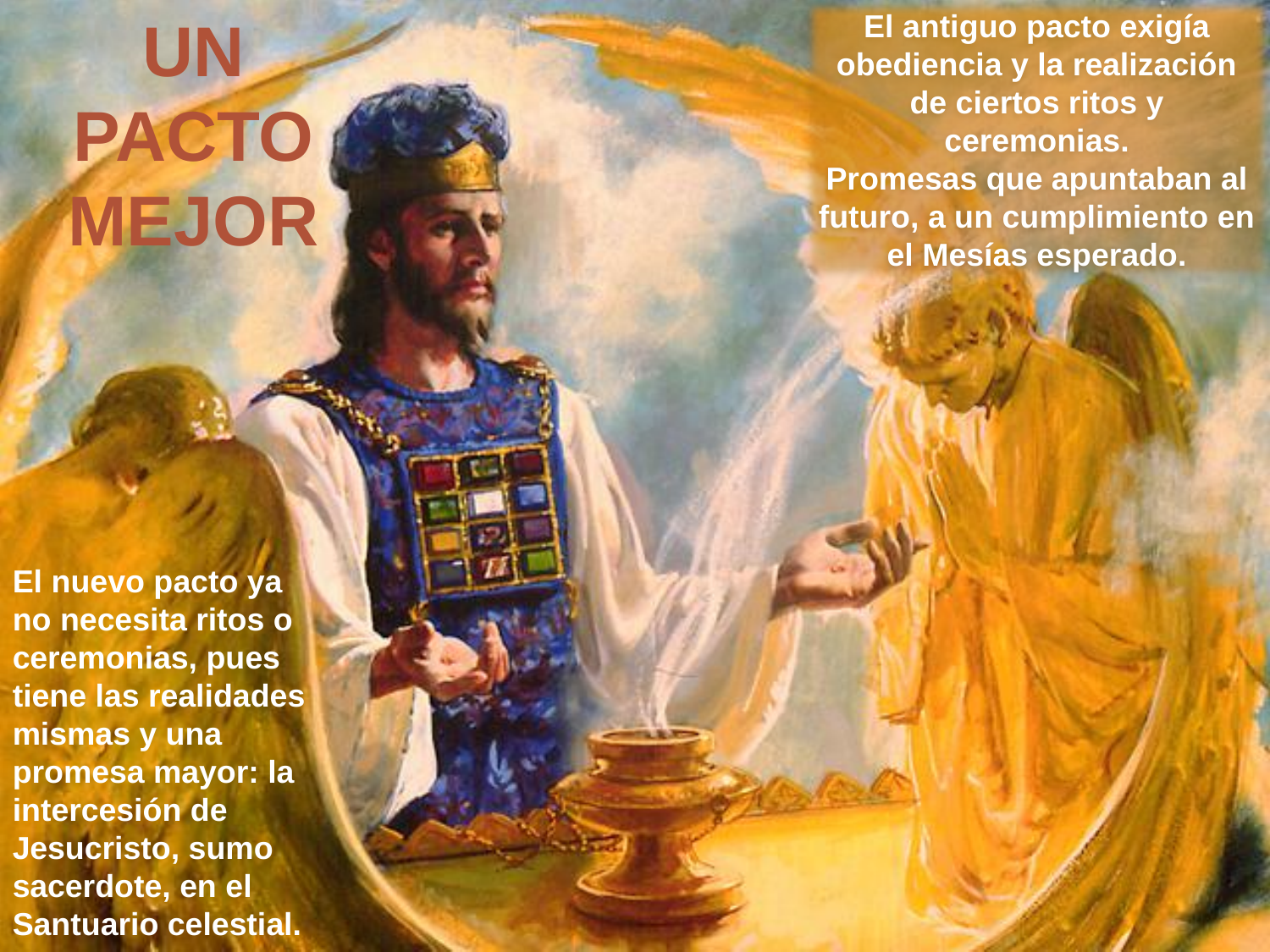

UN PACTO MEJOR
El antiguo pacto exigía obediencia y la realización de ciertos ritos y ceremonias.
Promesas que apuntaban al futuro, a un cumplimiento en el Mesías esperado.
El nuevo pacto ya no necesita ritos o ceremonias, pues tiene las realidades mismas y una promesa mayor: la intercesión de Jesucristo, sumo sacerdote, en el Santuario celestial.